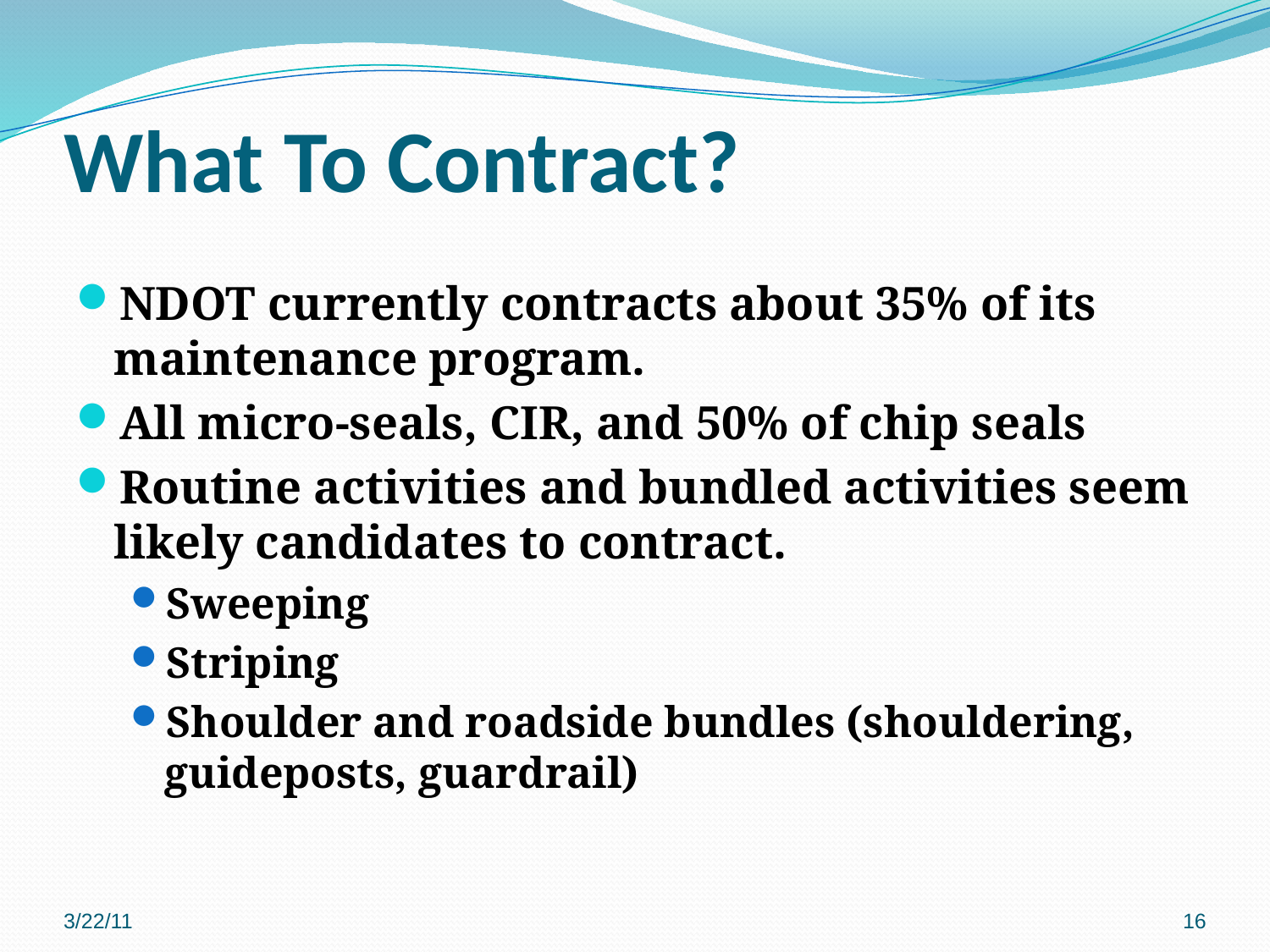

# What To Contract?
NDOT currently contracts about 35% of its maintenance program.
All micro-seals, CIR, and 50% of chip seals
Routine activities and bundled activities seem likely candidates to contract.
Sweeping
Striping
Shoulder and roadside bundles (shouldering, guideposts, guardrail)

3/22/11
16